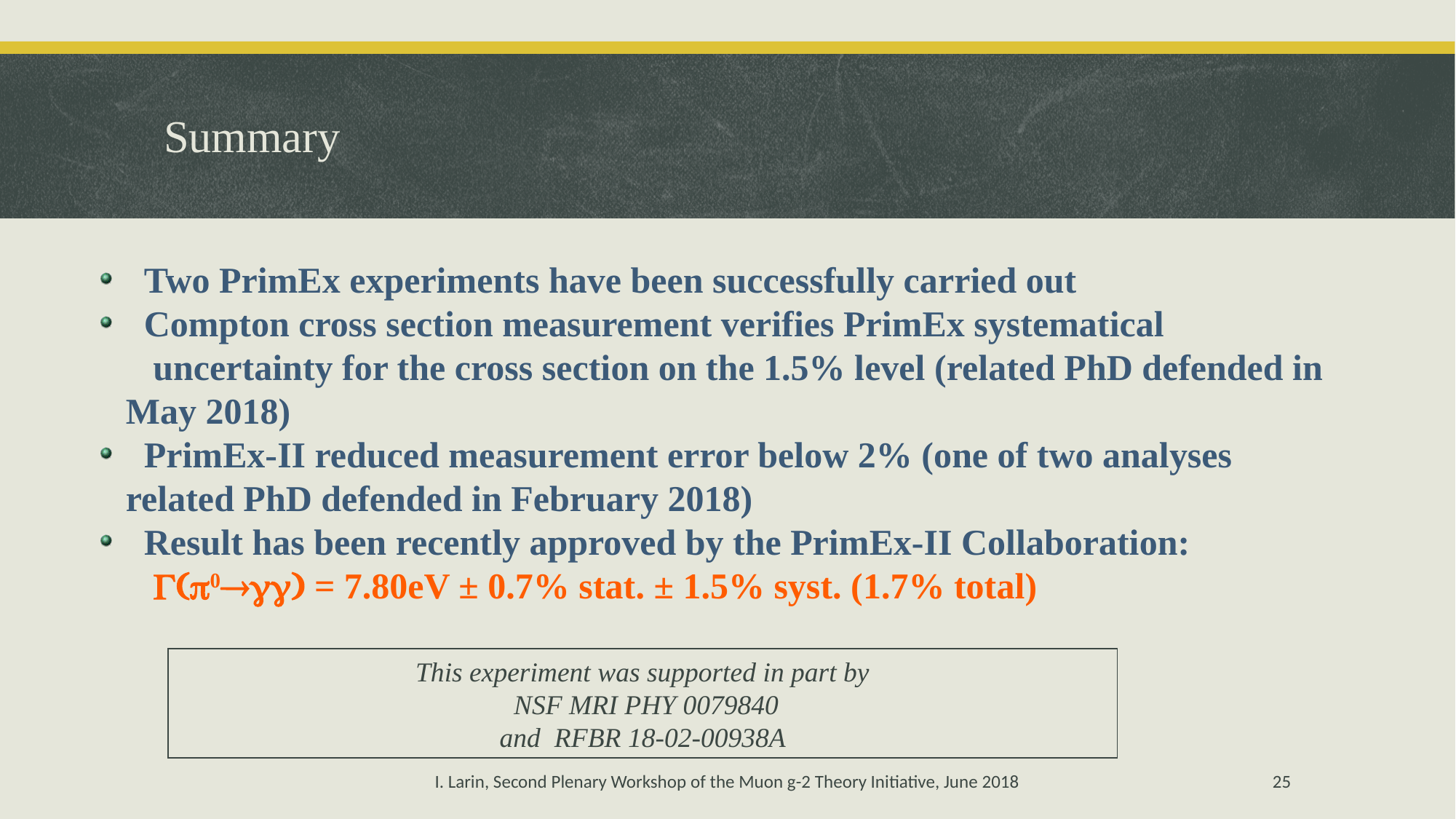

# Summary
  Two PrimEx experiments have been successfully carried out
  Compton cross section measurement verifies PrimEx systematical
   uncertainty for the cross section on the 1.5% level (related PhD defended in May 2018)
  PrimEx-II reduced measurement error below 2% (one of two analyses related PhD defended in February 2018)
  Result has been recently approved by the PrimEx-II Collaboration:
   Γ(π0→γγ) = 7.80eV ± 0.7% stat. ± 1.5% syst. (1.7% total)
This experiment was supported in part by
 NSF MRI PHY 0079840
and  RFBR 18-02-00938A
I. Larin, Second Plenary Workshop of the Muon g-2 Theory Initiative, June 2018
25